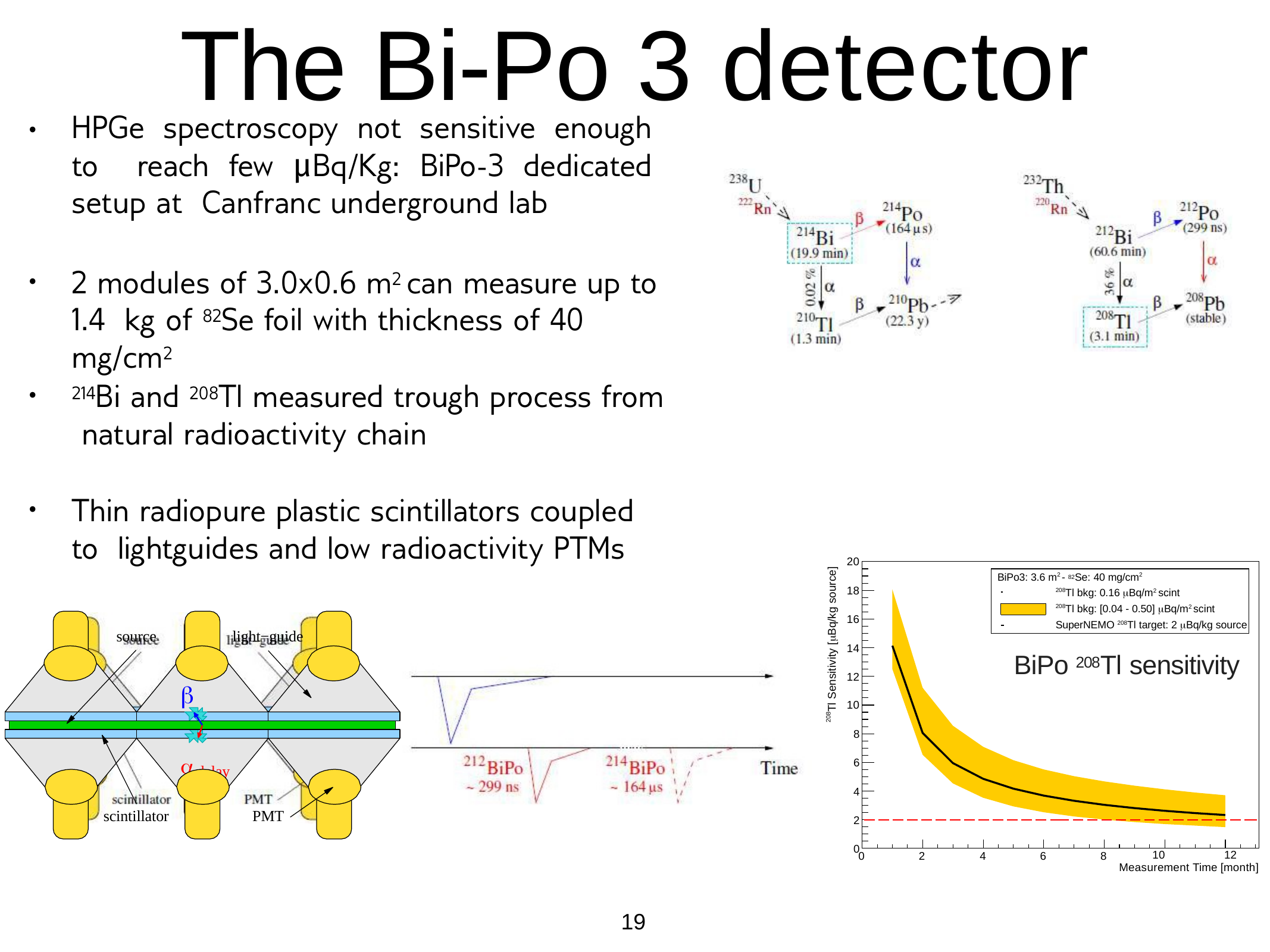

# The Bi-Po 3 detector
HPGe spectroscopy not sensitive enough to  reach few μBq/Kg: BiPo-3 dedicated setup at  Canfranc underground lab
•

2 modules of 3.0x0.6 m2 can measure up to 1.4  kg of 82Se foil with thickness of 40 mg/cm2
•
214Bi and 208Tl measured trough process from  natural radioactivity chain
•
Thin radiopure plastic scintillators coupled to  lightguides and low radioactivity PTMs
•
20
208Tl Sensitivity [μBq/kg source]

BiPo3: 3.6 m2 - 82Se: 40 mg/cm2

208Tl bkg: 0.16 μBq/m2 scint
208Tl bkg: [0.04 - 0.50] μBq/m2 scint  SuperNEMO 208Tl target: 2 μBq/kg source
18

16

source
light−guide

14

BiPo 208Tl sensitivity

12

β

10

8

αdelay

6

4

scintillator
PMT

2

0

0
2
4
6
8
10	12
Measurement Time [month]

19